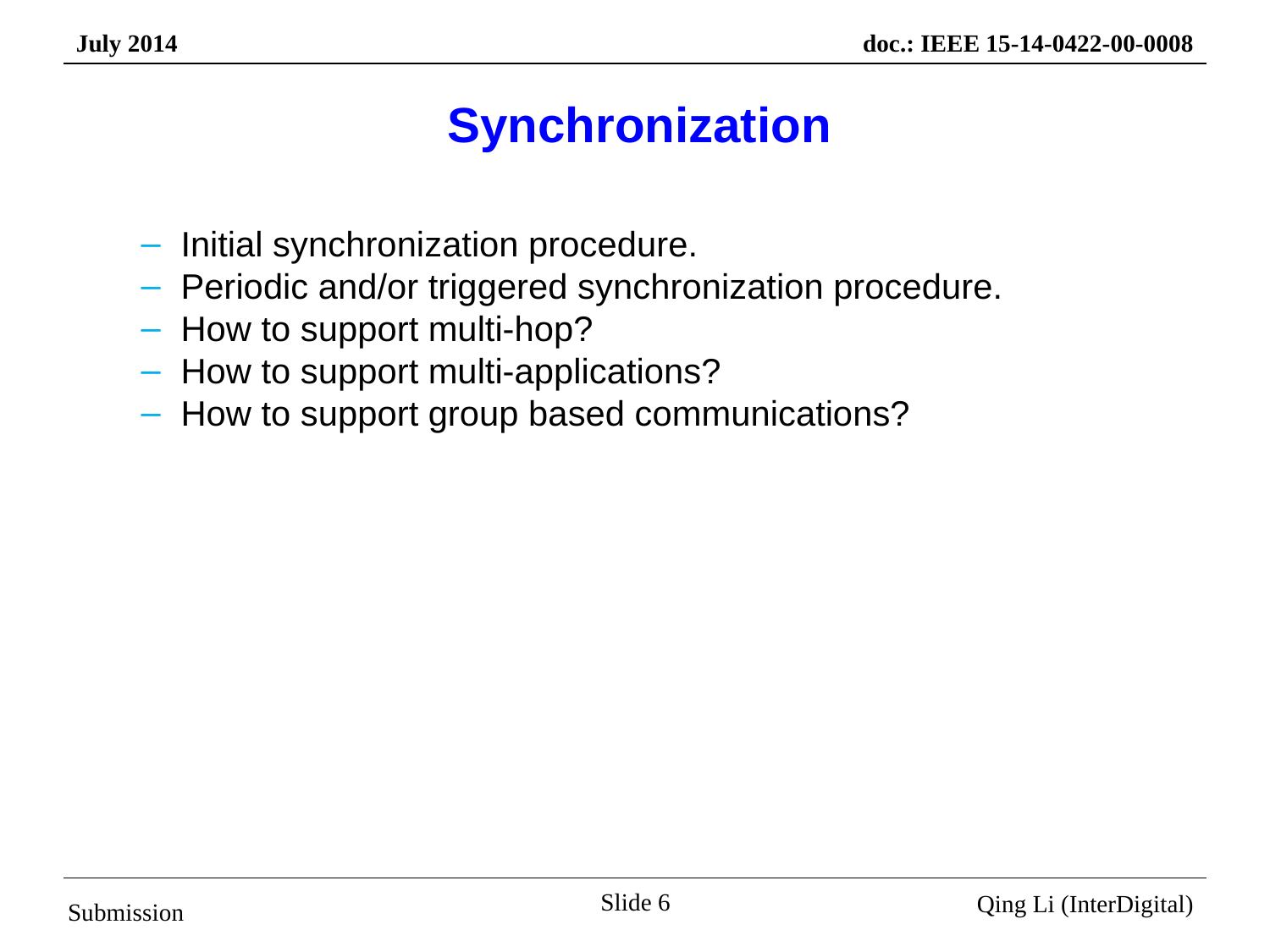

# Synchronization
Initial synchronization procedure.
Periodic and/or triggered synchronization procedure.
How to support multi-hop?
How to support multi-applications?
How to support group based communications?